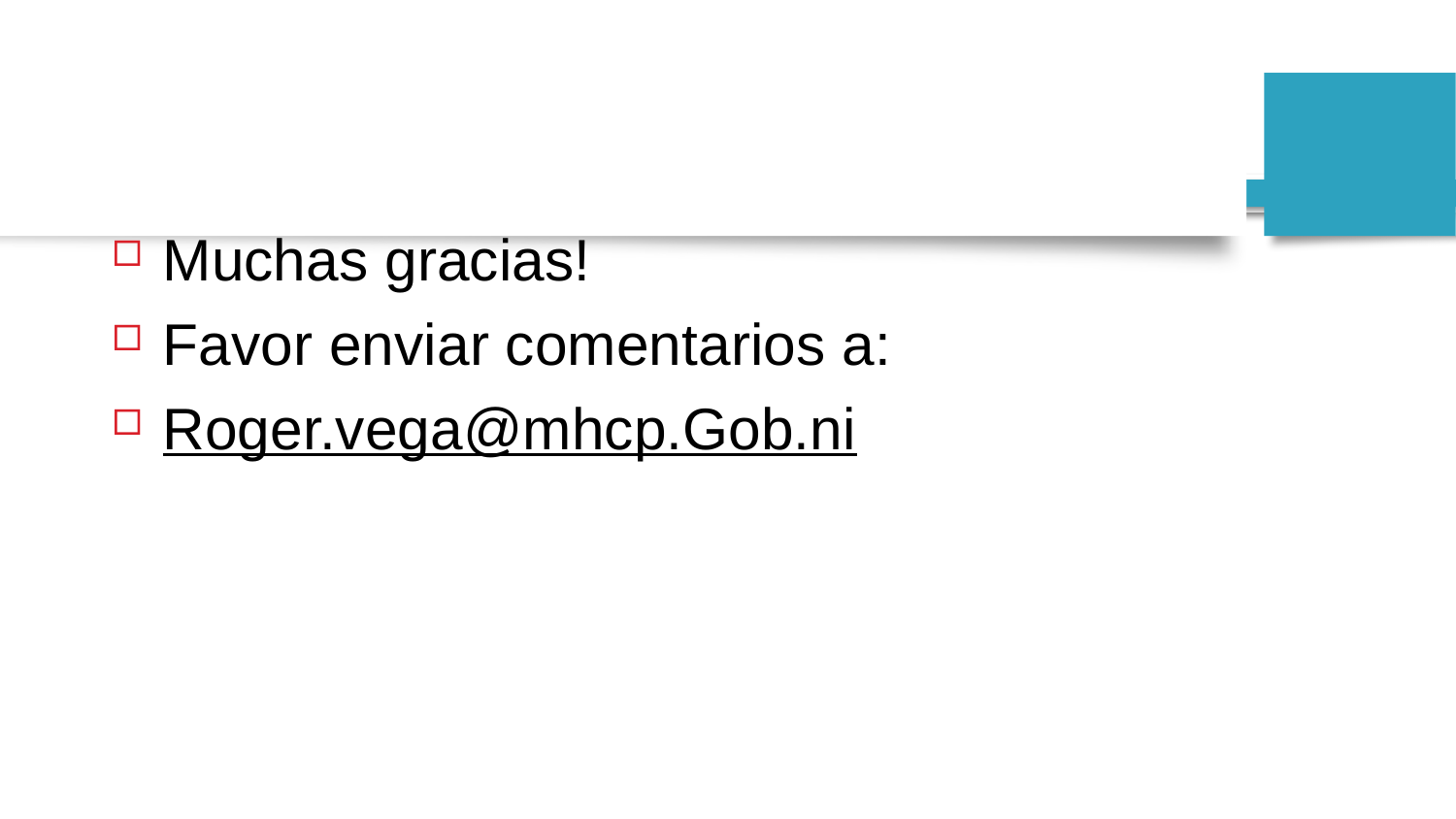

#
Muchas gracias!
Favor enviar comentarios a:
Roger.vega@mhcp.Gob.ni